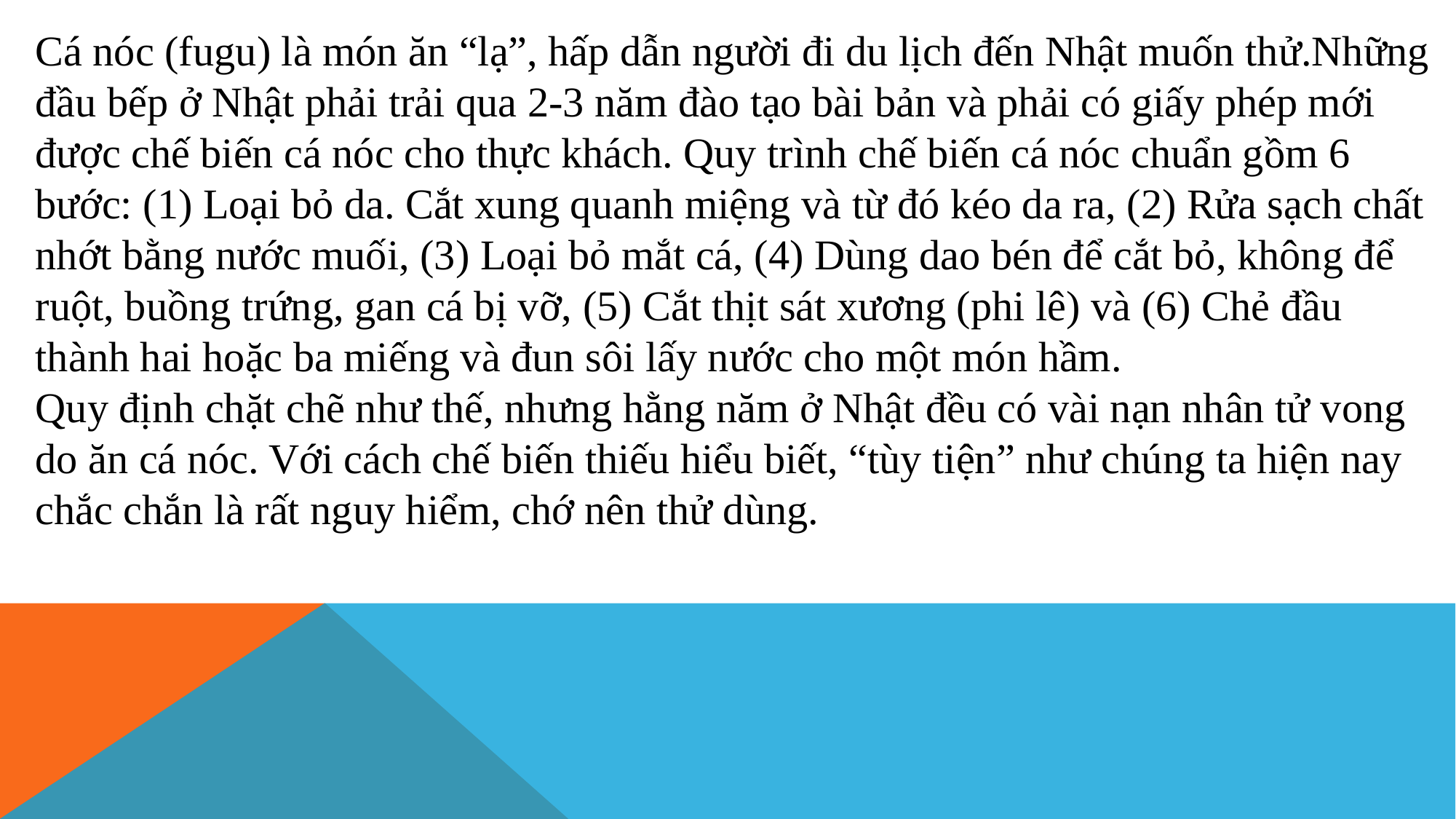

Cá nóc (fugu) là món ăn “lạ”, hấp dẫn người đi du lịch đến Nhật muốn thử.Những đầu bếp ở Nhật phải trải qua 2-3 năm đào tạo bài bản và phải có giấy phép mới được chế biến cá nóc cho thực khách. Quy trình chế biến cá nóc chuẩn gồm 6 bước: (1) Loại bỏ da. Cắt xung quanh miệng và từ đó kéo da ra, (2) Rửa sạch chất nhớt bằng nước muối, (3) Loại bỏ mắt cá, (4) Dùng dao bén để cắt bỏ, không để ruột, buồng trứng, gan cá bị vỡ, (5) Cắt thịt sát xương (phi lê) và (6) Chẻ đầu thành hai hoặc ba miếng và đun sôi lấy nước cho một món hầm.
Quy định chặt chẽ như thế, nhưng hằng năm ở Nhật đều có vài nạn nhân tử vong do ăn cá nóc. Với cách chế biến thiếu hiểu biết, “tùy tiện” như chúng ta hiện nay chắc chắn là rất nguy hiểm, chớ nên thử dùng.